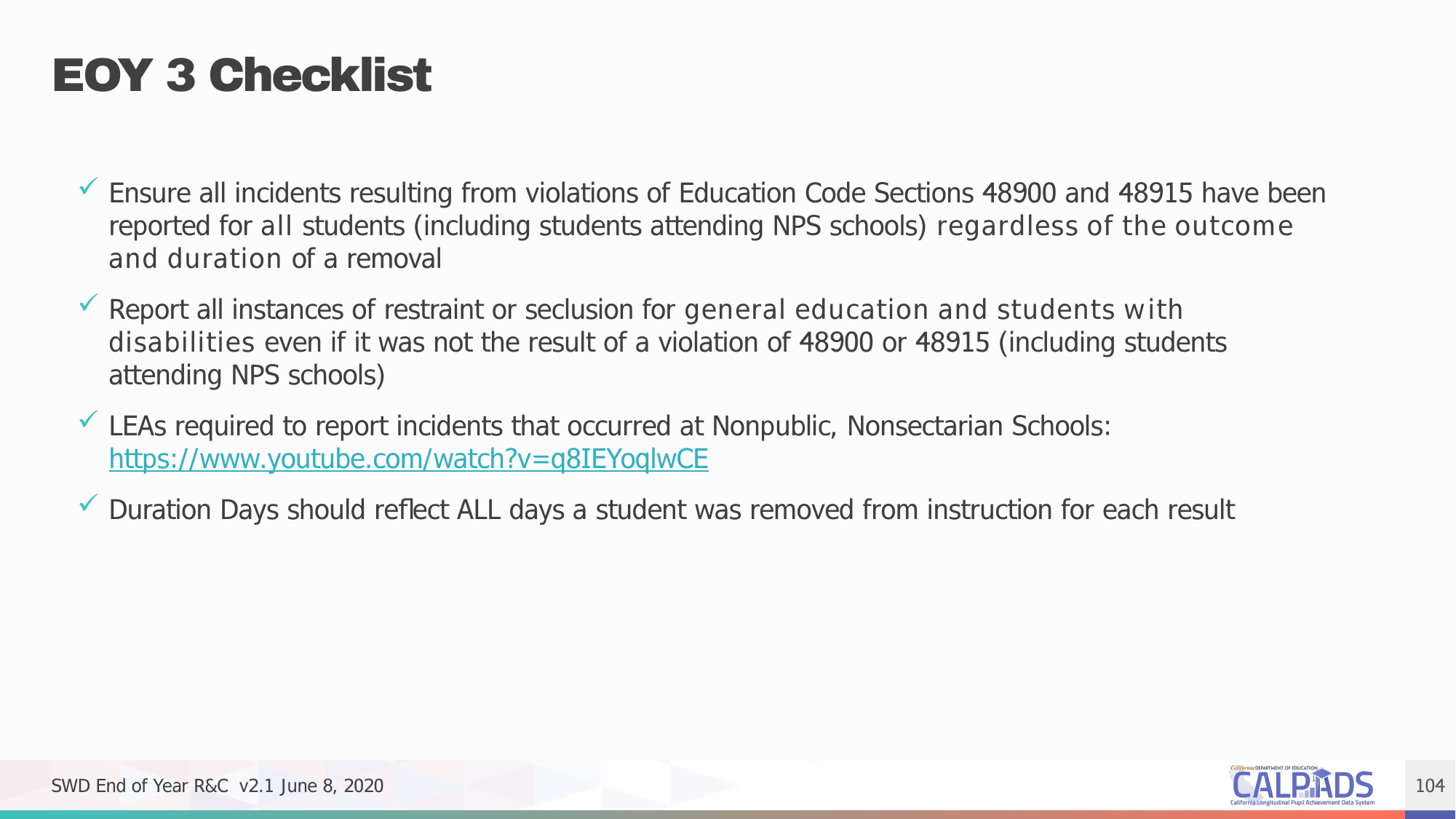

EOY 3 Checklist
Ensure all incidents resulting from violations of Education Code Sections 48900 and 48915 have been reported for all students (including students attending NPS schools) regardless of the outcome and duration of a removal
Report all instances of restraint or seclusion for general education and students with disabilities even if it was not the result of a violation of 48900 or 48915 (including students attending NPS schools)
LEAs required to report incidents that occurred at Nonpublic, Nonsectarian Schools: https://www.youtube.com/watch?v=q8IEYoqlwCE
Duration Days should reflect ALL days a student was removed from instruction for each result

SWD End of Year R&C  v2.1 June 8, 2020
104